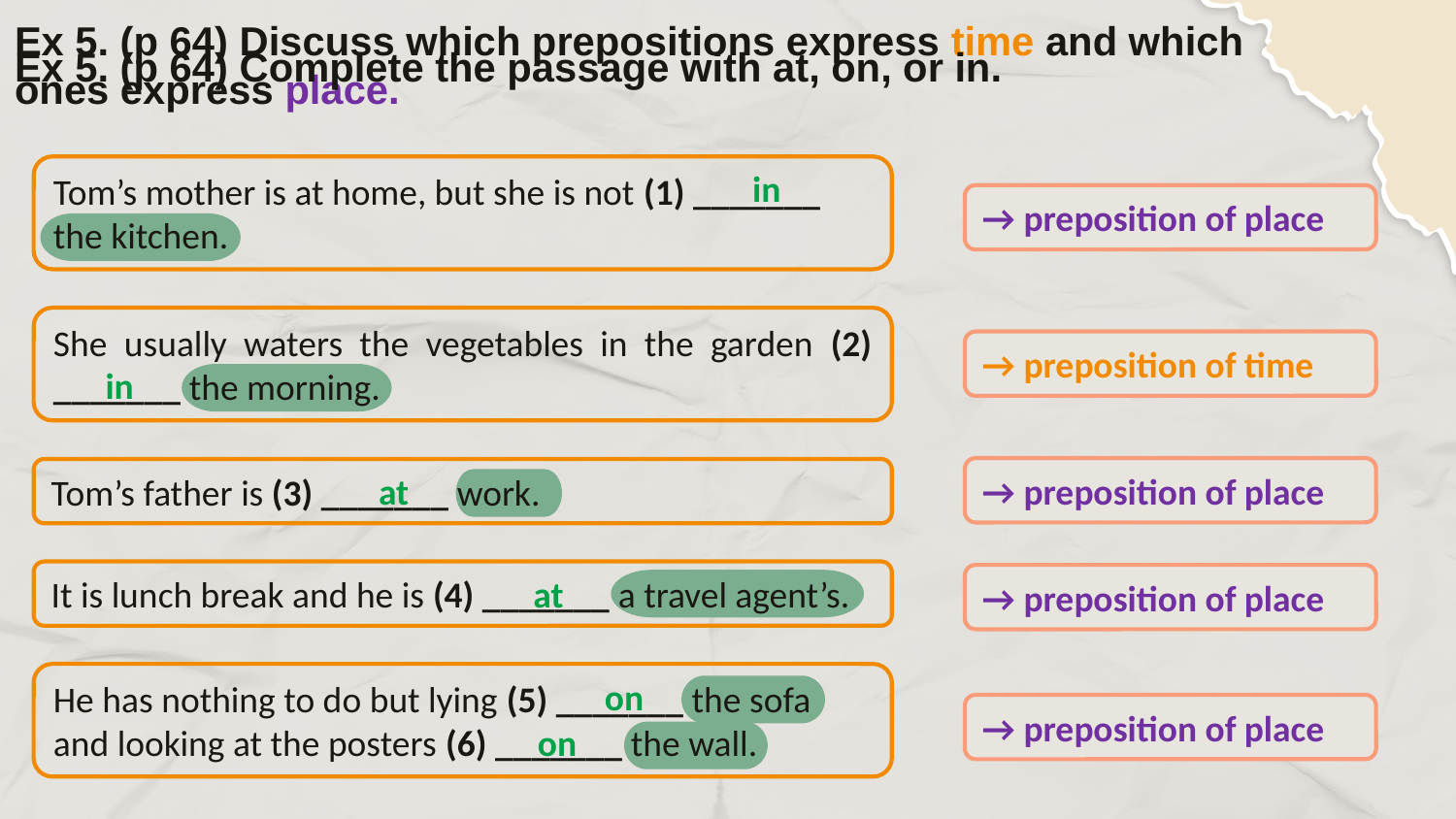

Ex 5. (p 64) Discuss which prepositions express time and which ones express place.
Ex 5. (p 64) Complete the passage with at, on, or in.
in
Tom’s mother is at home, but she is not (1) _______ the kitchen.
→ preposition of place

She usually waters the vegetables in the garden (2) _______ the morning.
→ preposition of time
in

at
→ preposition of place
Tom’s father is (3) _______ work.

at
It is lunch break and he is (4) _______ a travel agent’s.
→ preposition of place

on
He has nothing to do but lying (5) _______ the sofa and looking at the posters (6) _______ the wall.

→ preposition of place
on